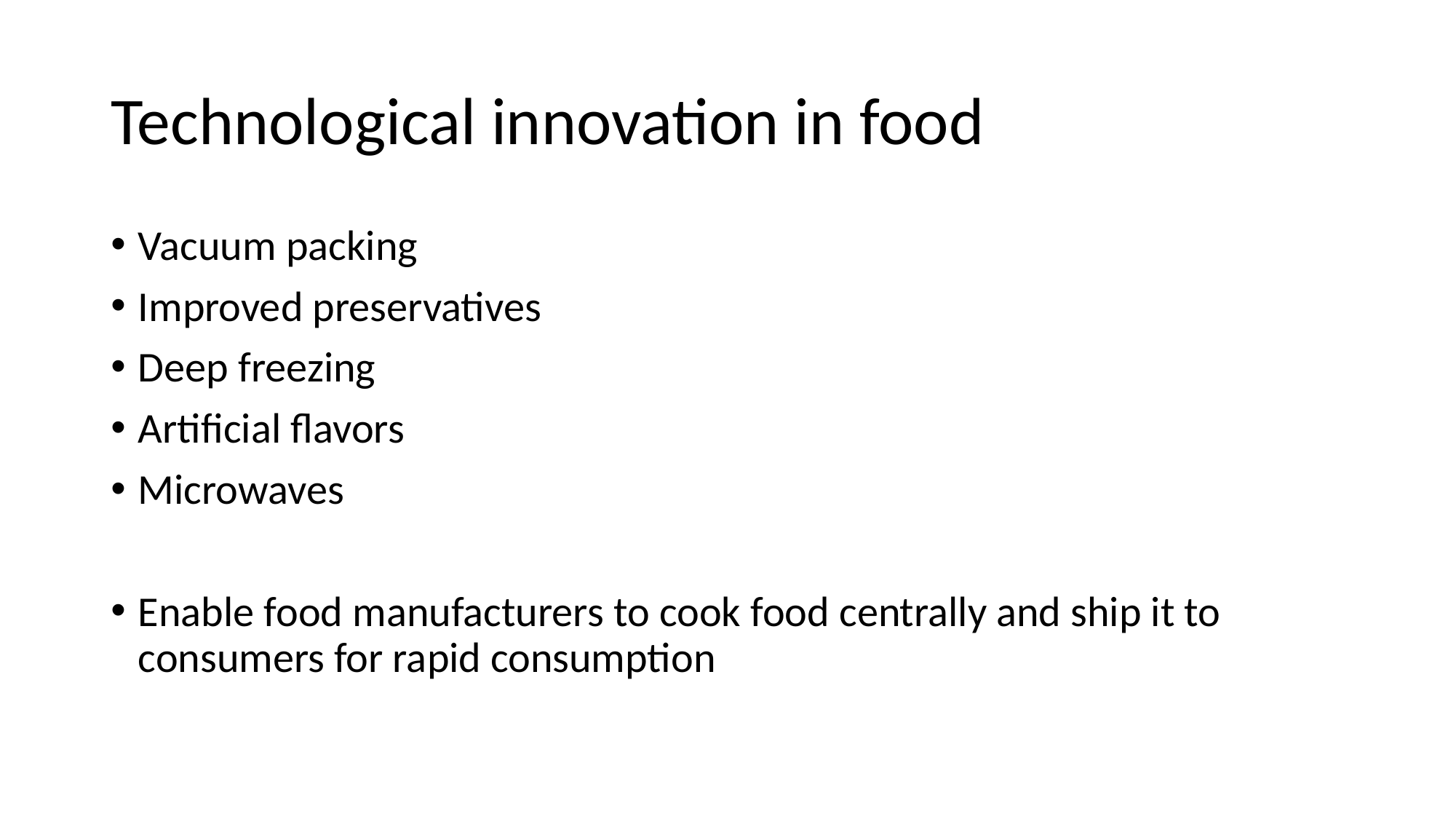

# Technological innovation in food
Vacuum packing
Improved preservatives
Deep freezing
Artificial flavors
Microwaves

Enable food manufacturers to cook food centrally and ship it to consumers for rapid consumption